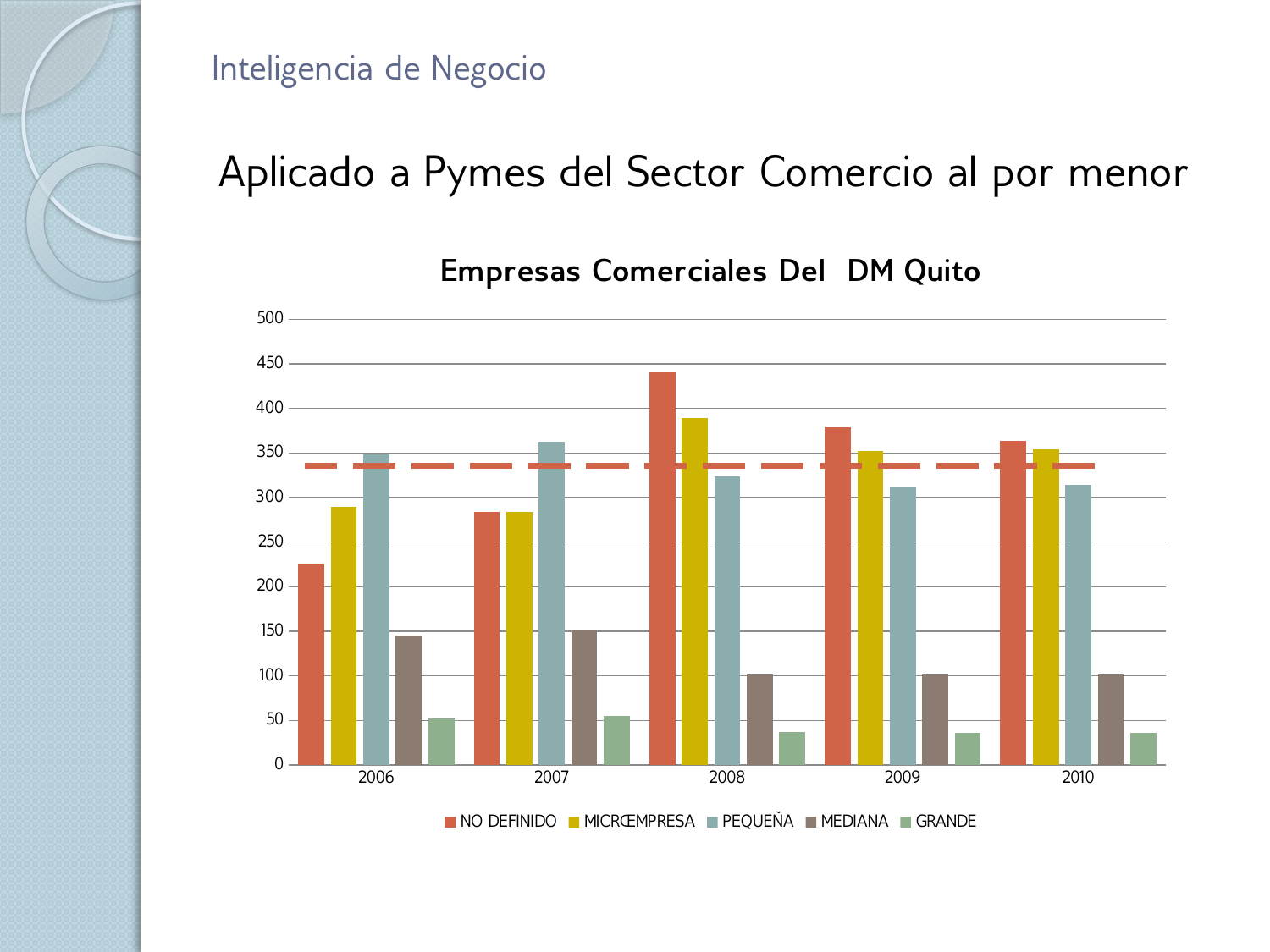

# Inteligencia de Negocio
Aplicado a Pymes del Sector Comercio al por menor

### Chart: Empresas Comerciales Del  DM Quito

| Category | NO DEFINIDO | MICROEMPRESA | PEQUEÑA | MEDIANA | GRANDE |
|---|---|---|---|---|---|
| 2006 | 226.0 | 290.0 | 348.0 | 145.0 | 52.0 |
| 2007 | 284.0 | 284.0 | 363.0 | 152.0 | 55.0 |
| 2008 | 440.0 | 389.0 | 324.0 | 102.0 | 37.0 |
| 2009 | 379.0 | 352.0 | 311.0 | 102.0 | 36.0 |
| 2010 | 364.0 | 354.0 | 314.0 | 102.0 | 36.0 |